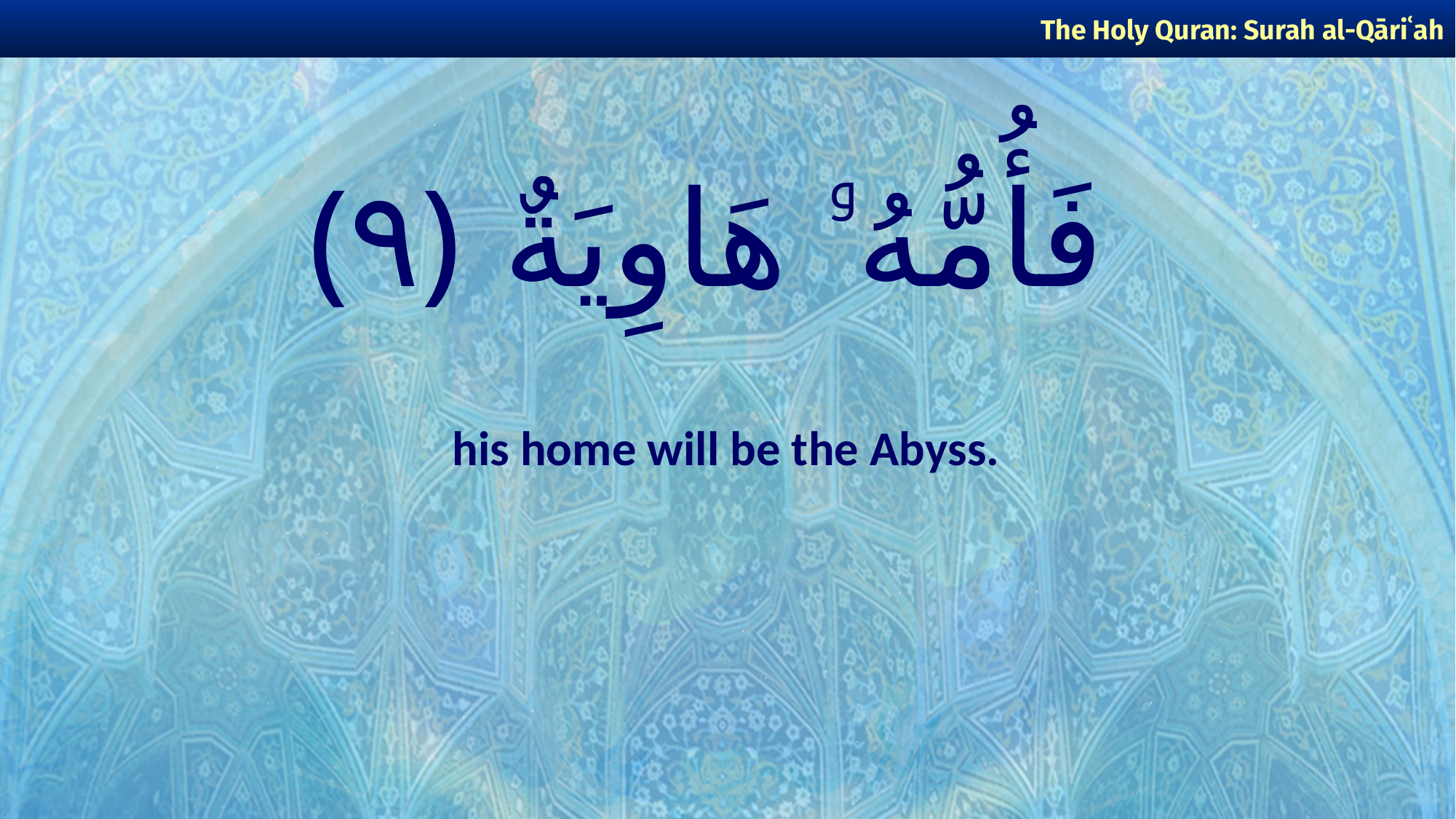

The Holy Quran: Surah al-Qāriʿah
# فَأُمُّهُۥ هَاوِيَةٌ ﴿٩﴾
his home will be the Abyss.